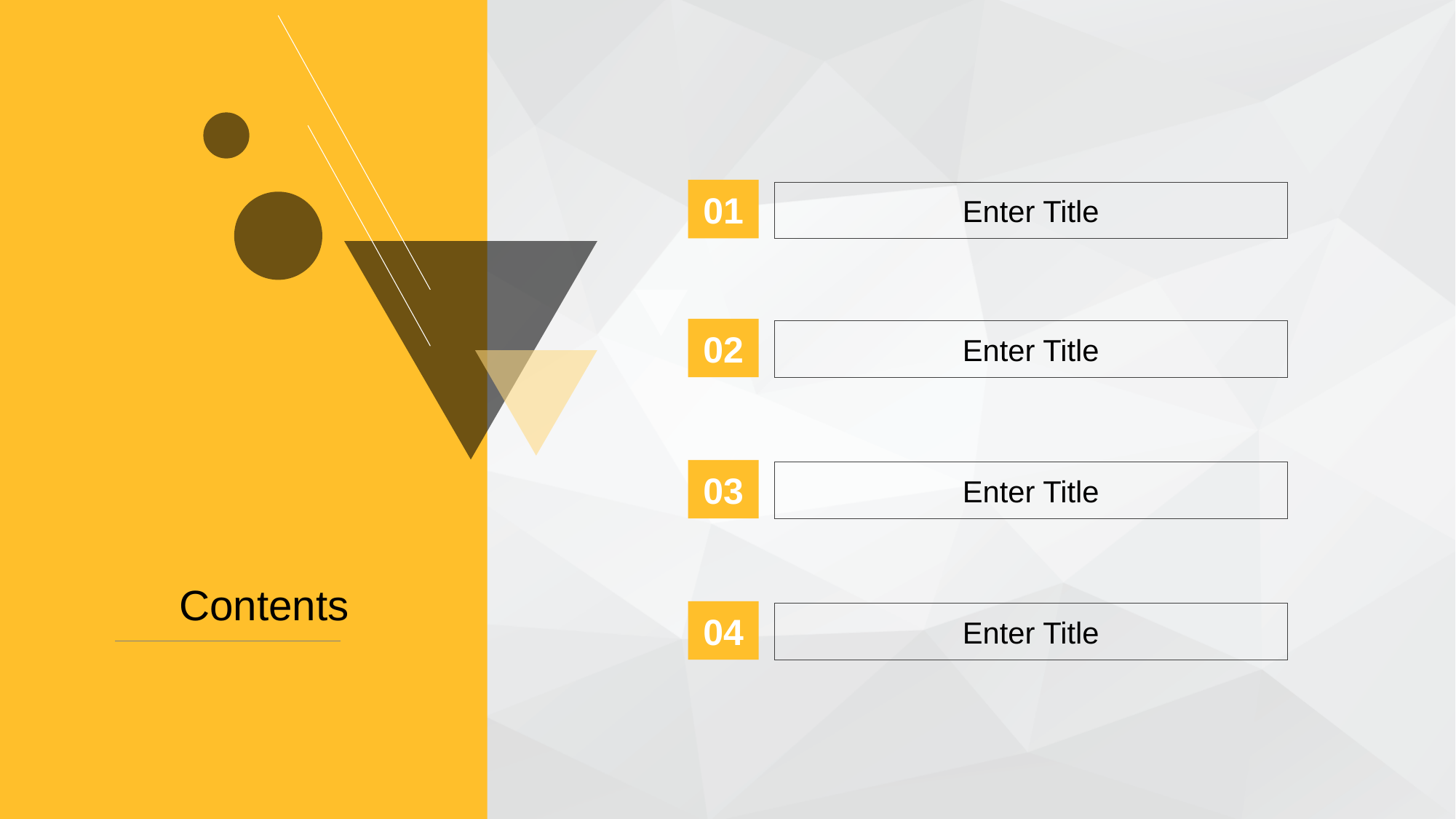

01
Enter Title
02
Enter Title
03
Enter Title
Contents
04
Enter Title